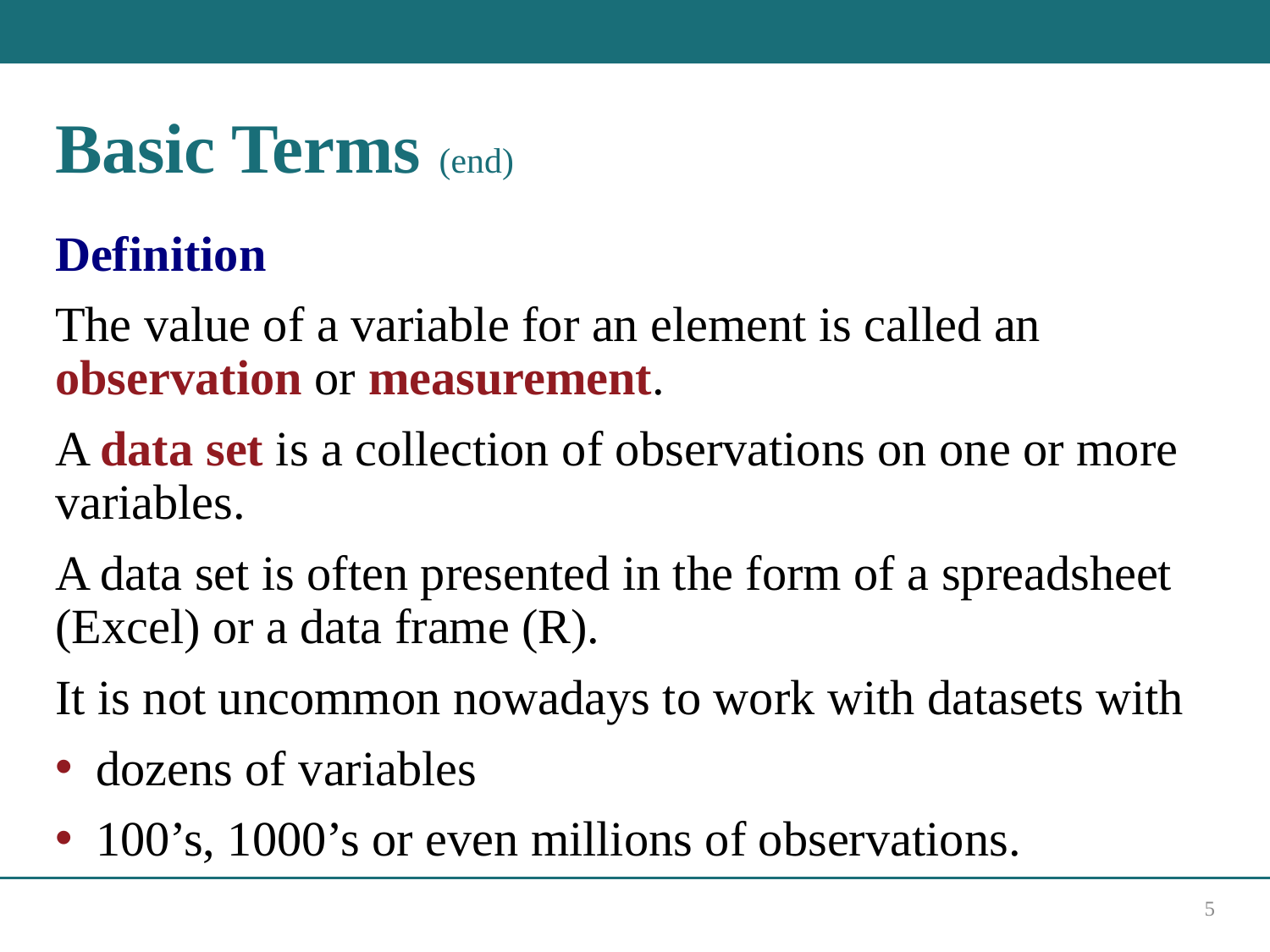

# Basic Terms (end)
Definition
The value of a variable for an element is called an observation or measurement.
A data set is a collection of observations on one or more variables.
A data set is often presented in the form of a spreadsheet (Excel) or a data frame (R).
It is not uncommon nowadays to work with datasets with
dozens of variables
100’s, 1000’s or even millions of observations.

5